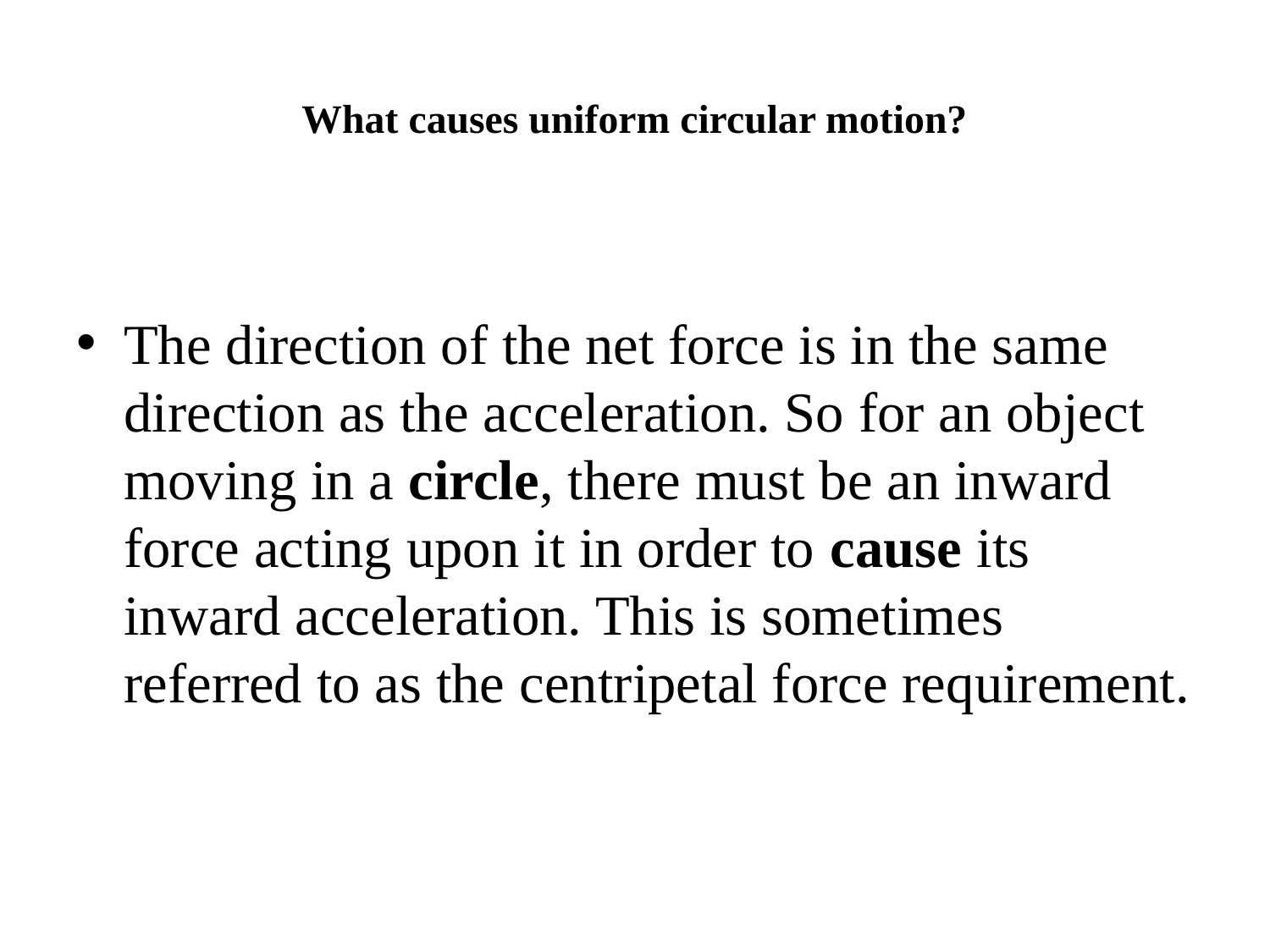

# What causes uniform circular motion?

The direction of the net force is in the same direction as the acceleration. So for an object moving in a circle, there must be an inward force acting upon it in order to cause its inward acceleration. This is sometimes referred to as the centripetal force requirement.